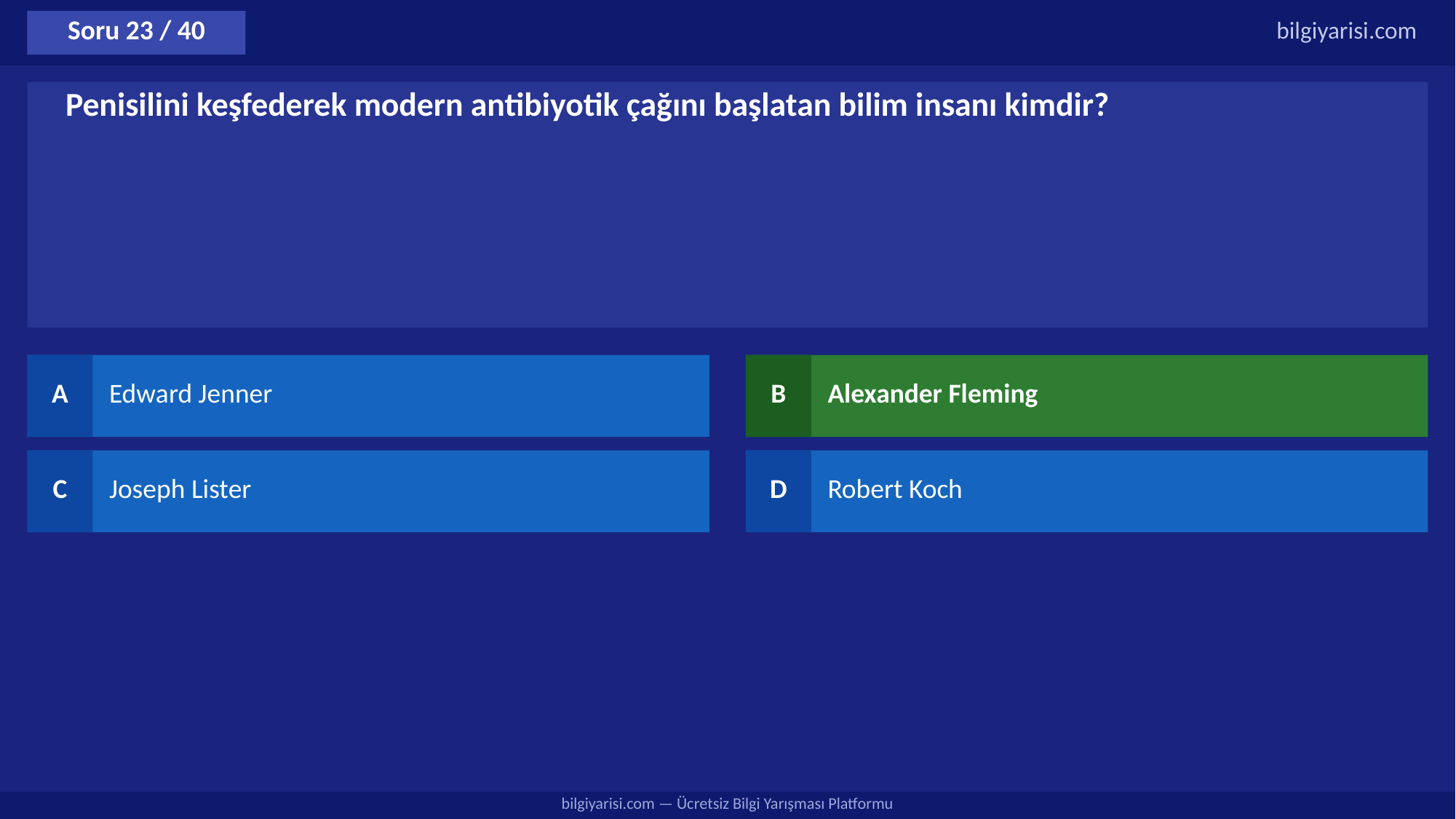

Soru 23 / 40
bilgiyarisi.com

Penisilini keşfederek modern antibiyotik çağını başlatan bilim insanı kimdir?

A
Edward Jenner

B
Alexander Fleming

C
Joseph Lister

D
Robert Koch
bilgiyarisi.com — Ücretsiz Bilgi Yarışması Platformu